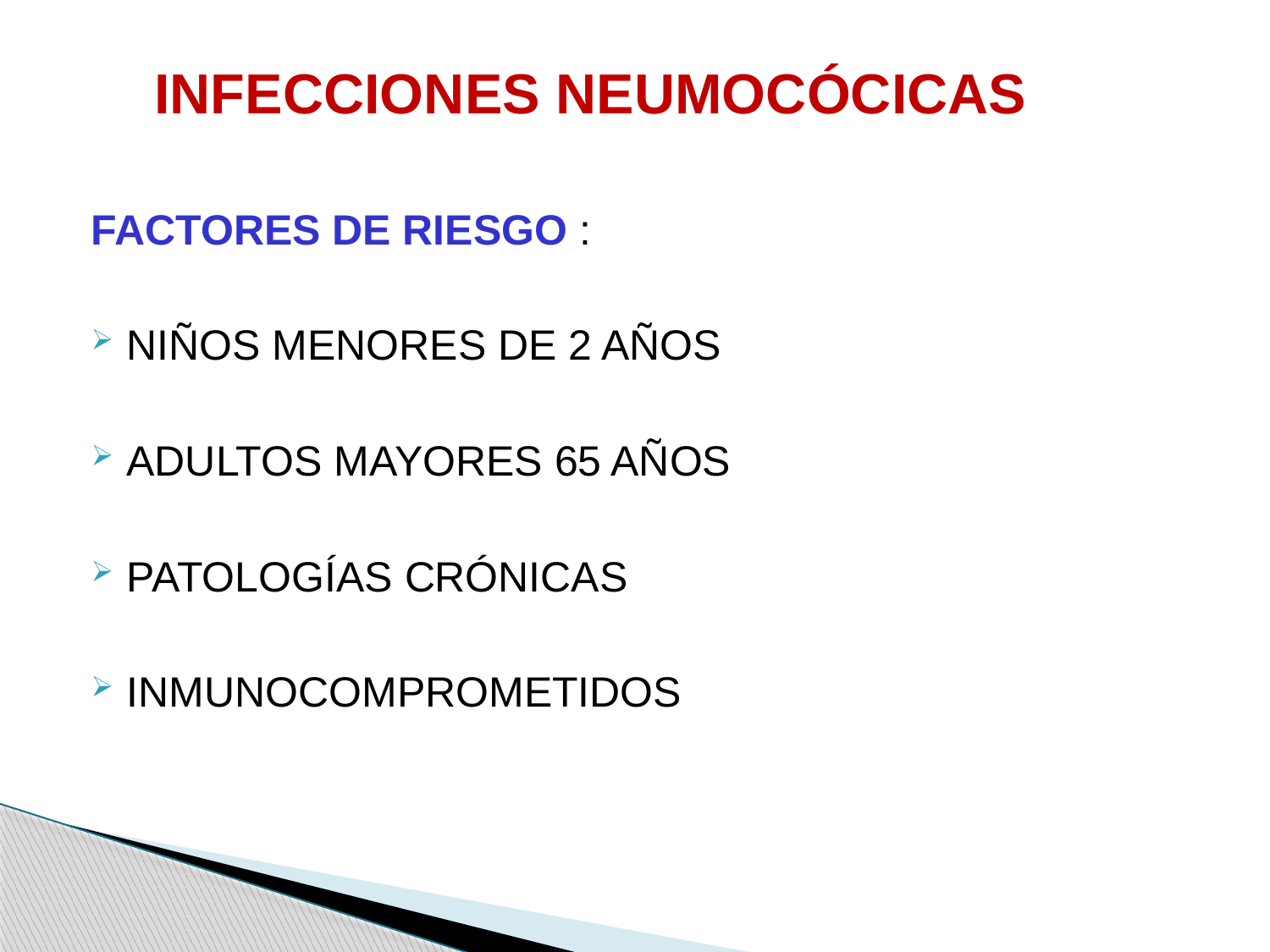

# INFECCIONES NEUMOCÓCICAS
FACTORES DE RIESGO :

NIÑOS MENORES DE 2 AÑOS

ADULTOS MAYORES 65 AÑOS

PATOLOGÍAS CRÓNICAS

INMUNOCOMPROMETIDOS